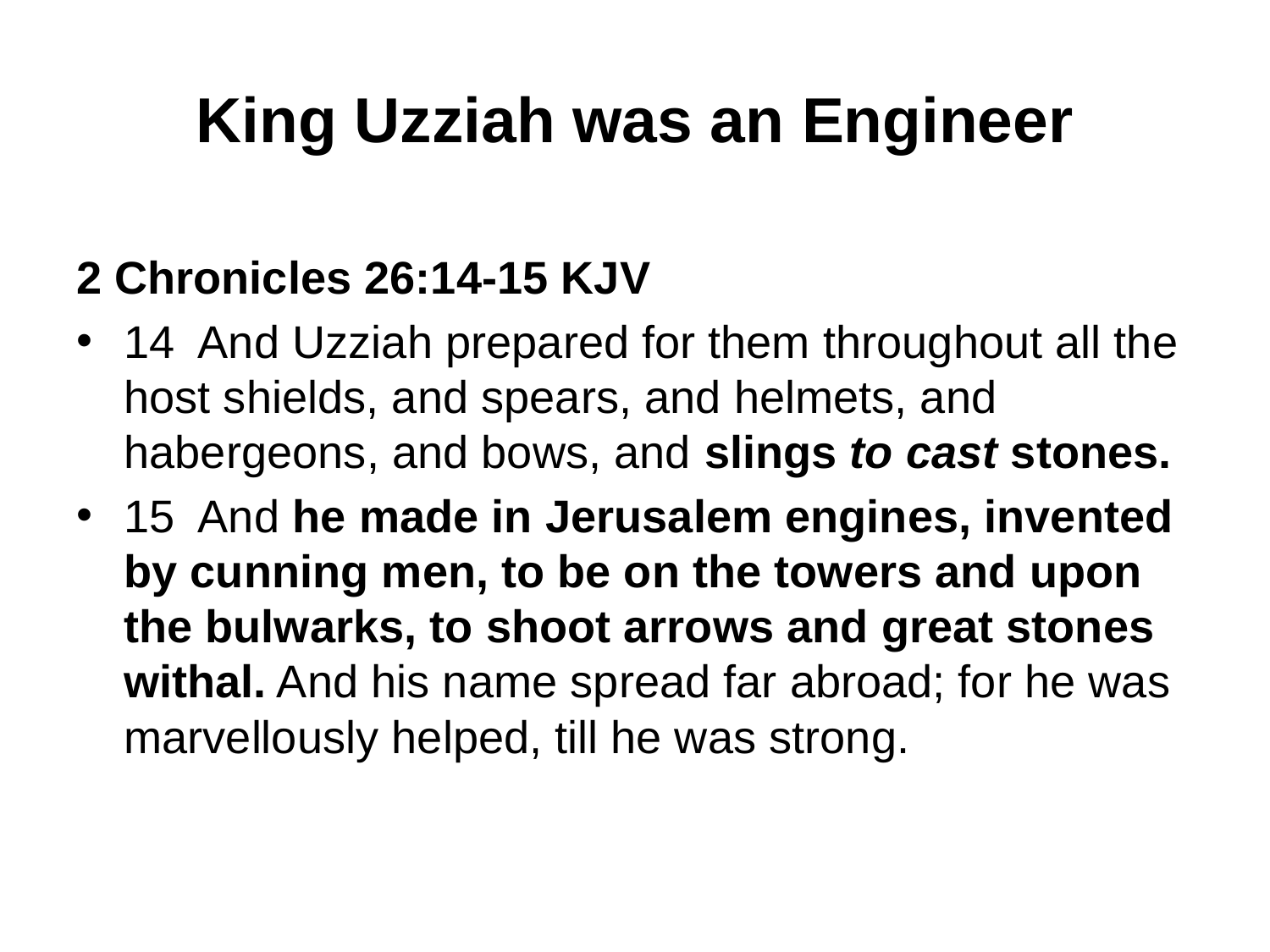

# King Uzziah was an Engineer

2 Chronicles 26:14-15 KJV
14  And Uzziah prepared for them throughout all the host shields, and spears, and helmets, and habergeons, and bows, and slings to cast stones.
15  And he made in Jerusalem engines, invented by cunning men, to be on the towers and upon the bulwarks, to shoot arrows and great stones withal. And his name spread far abroad; for he was marvellously helped, till he was strong.